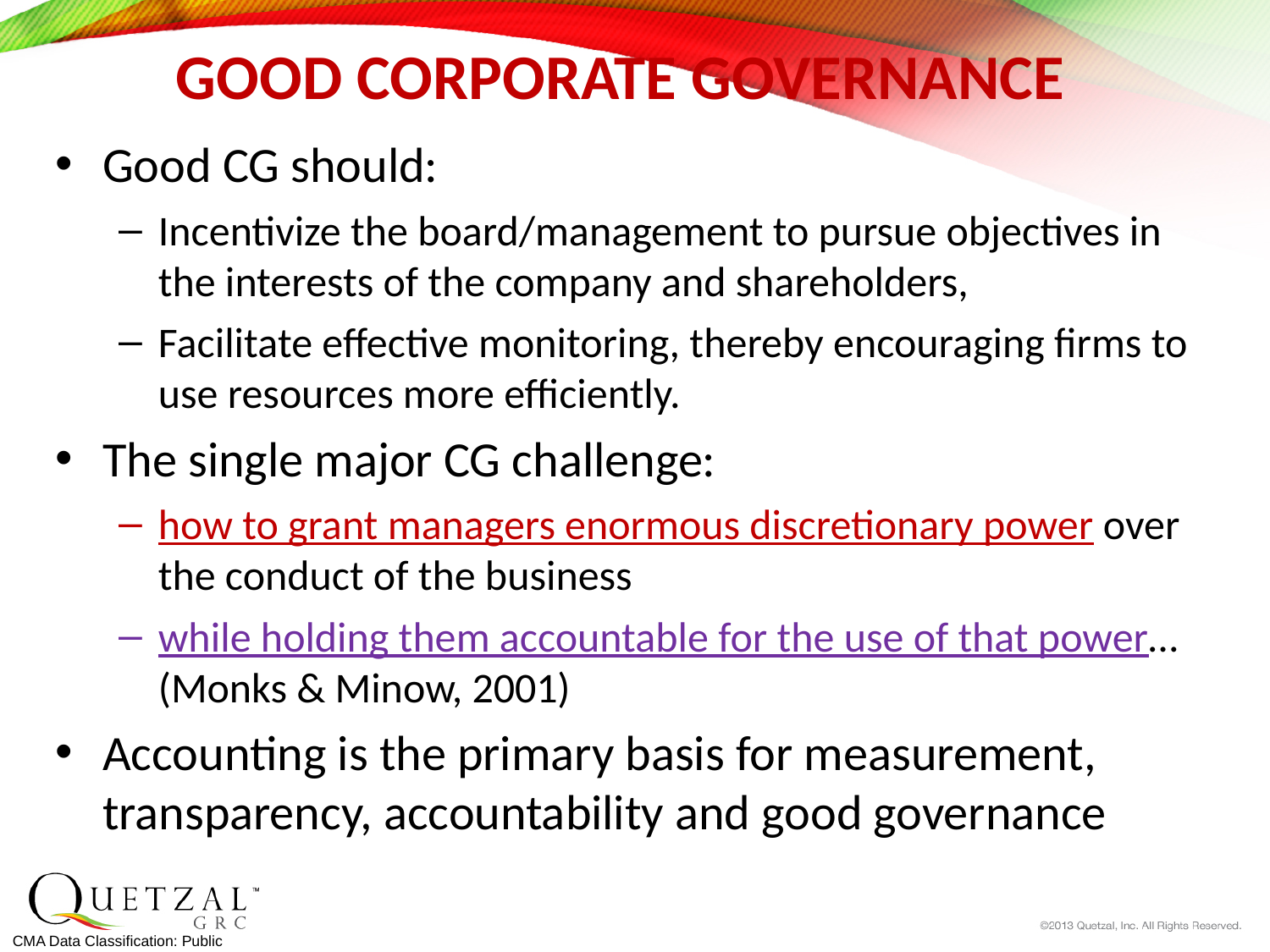

# GOOD CORPORATE GOVERNANCE
Good CG should:
Incentivize the board/management to pursue objectives in the interests of the company and shareholders,
Facilitate effective monitoring, thereby encouraging firms to use resources more efficiently.
The single major CG challenge:
how to grant managers enormous discretionary power over the conduct of the business
while holding them accountable for the use of that power…(Monks & Minow, 2001)
Accounting is the primary basis for measurement, transparency, accountability and good governance